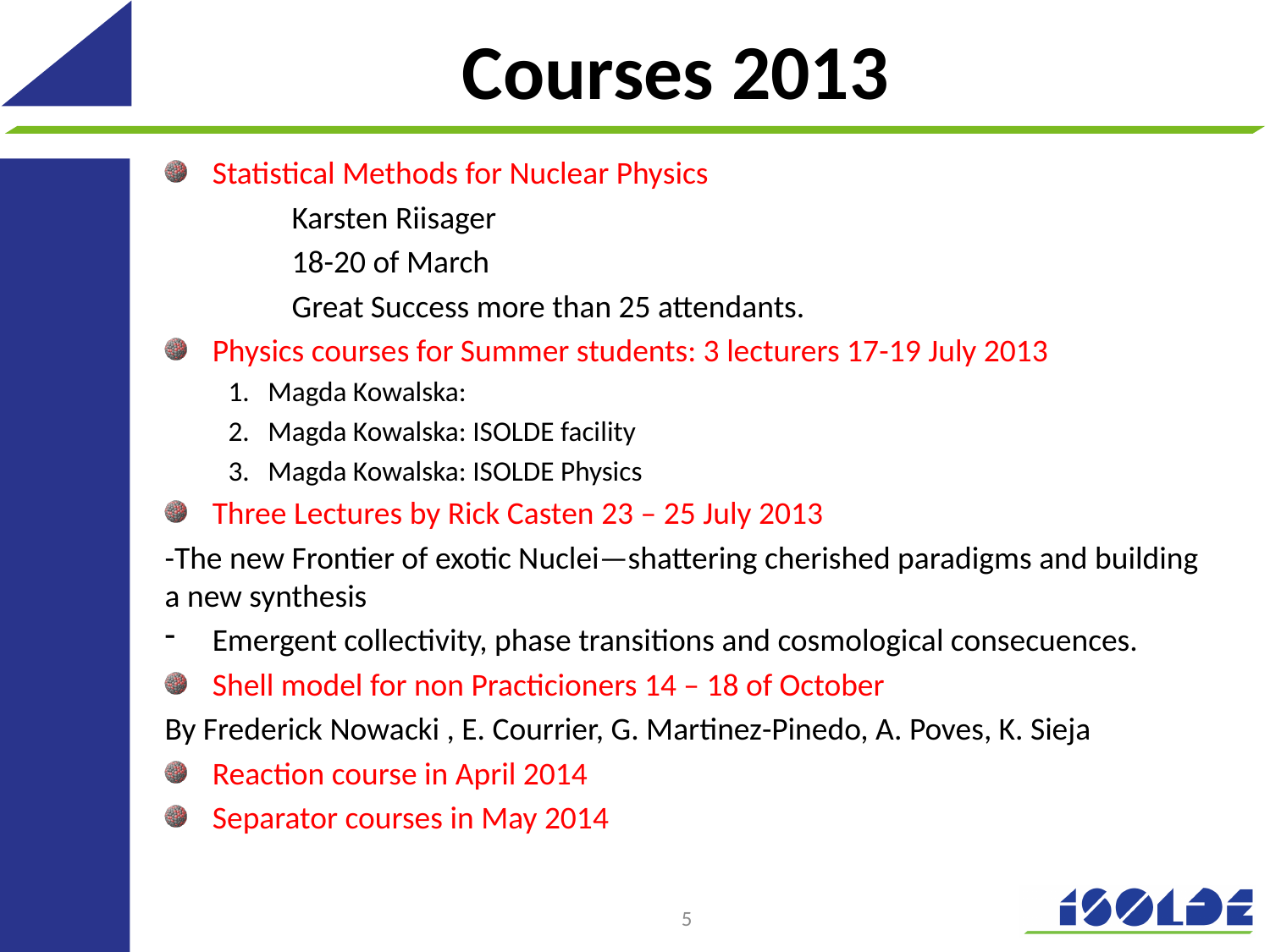

# Courses 2013
Statistical Methods for Nuclear Physics
	Karsten Riisager
	18-20 of March
	Great Success more than 25 attendants.
Physics courses for Summer students: 3 lecturers 17-19 July 2013
Magda Kowalska:
Magda Kowalska: ISOLDE facility
Magda Kowalska: ISOLDE Physics
Three Lectures by Rick Casten 23 – 25 July 2013
-The new Frontier of exotic Nuclei—shattering cherished paradigms and building a new synthesis
Emergent collectivity, phase transitions and cosmological consecuences.
Shell model for non Practicioners 14 – 18 of October
By Frederick Nowacki , E. Courrier, G. Martinez-Pinedo, A. Poves, K. Sieja
Reaction course in April 2014
Separator courses in May 2014

5